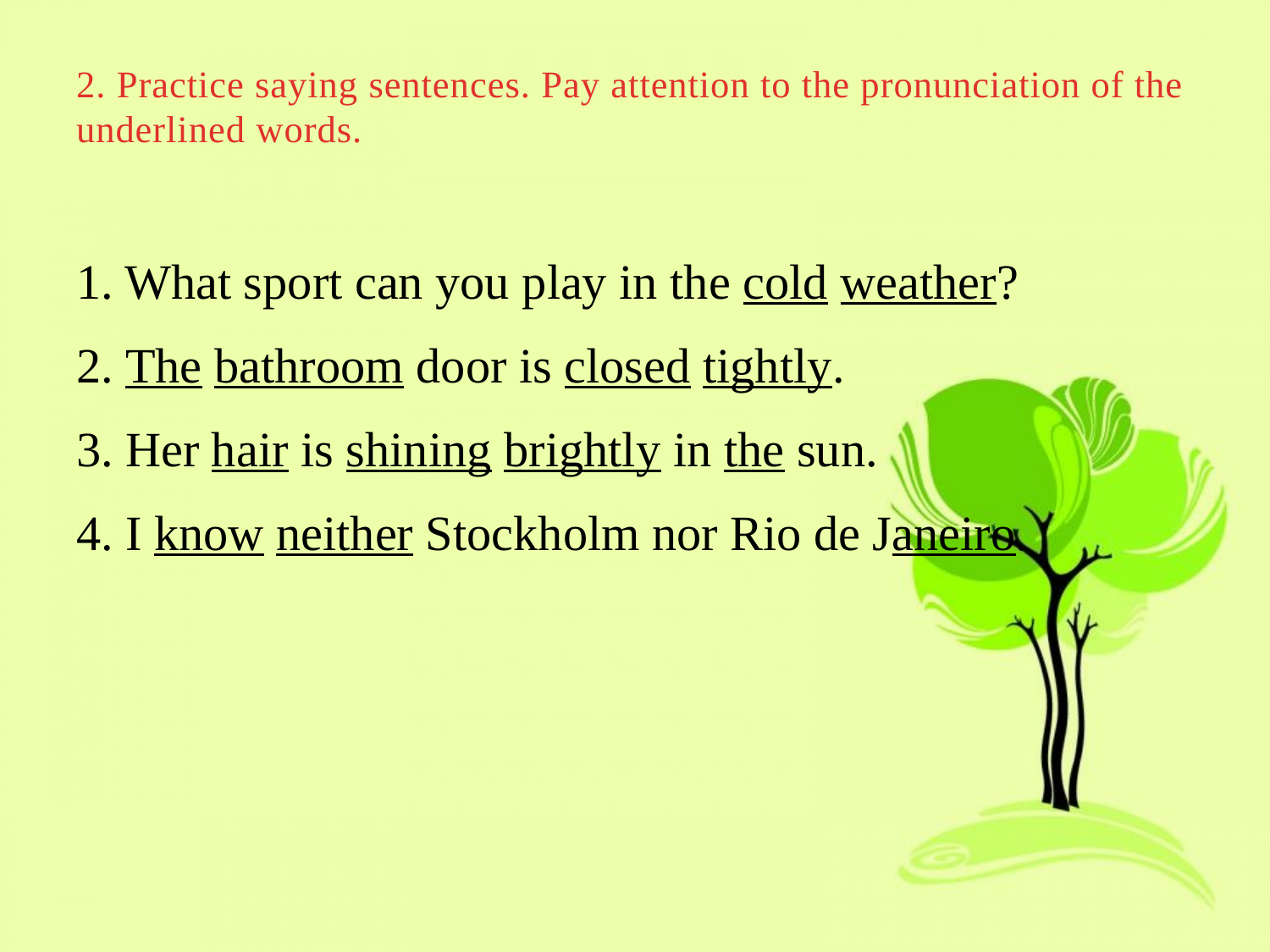

# 2. Practice saying sentences. Pay attention to the pronunciation of the underlined words.
1. What sport can you play in the cold weather?
2. The bathroom door is closed tightly.
3. Her hair is shining brightly in the sun.
4. I know neither Stockholm nor Rio de Janeiro.